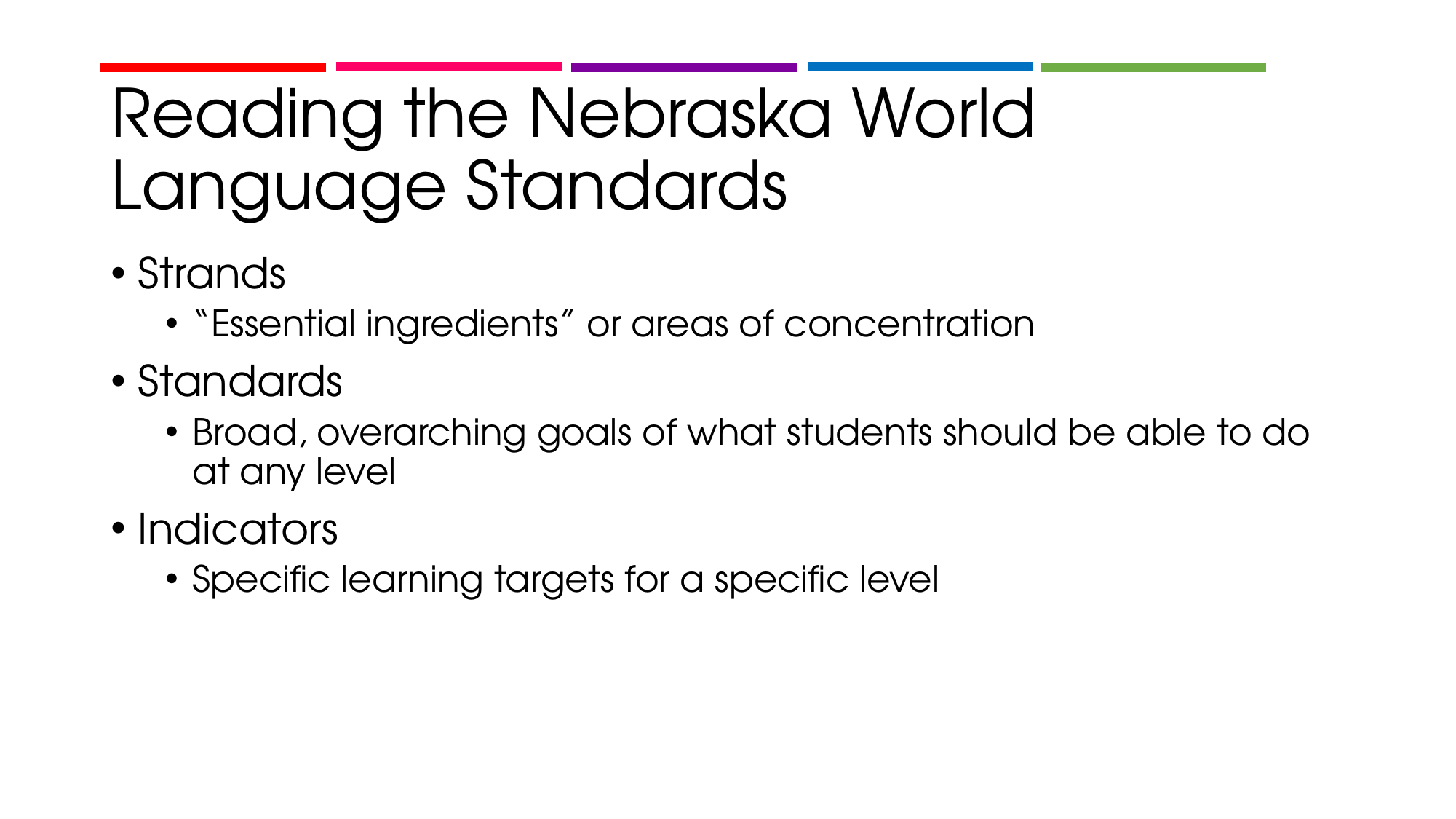

# Reading the Nebraska World Language Standards
Strands
“Essential ingredients” or areas of concentration
Standards
Broad, overarching goals of what students should be able to do at any level
Indicators
Specific learning targets for a specific level